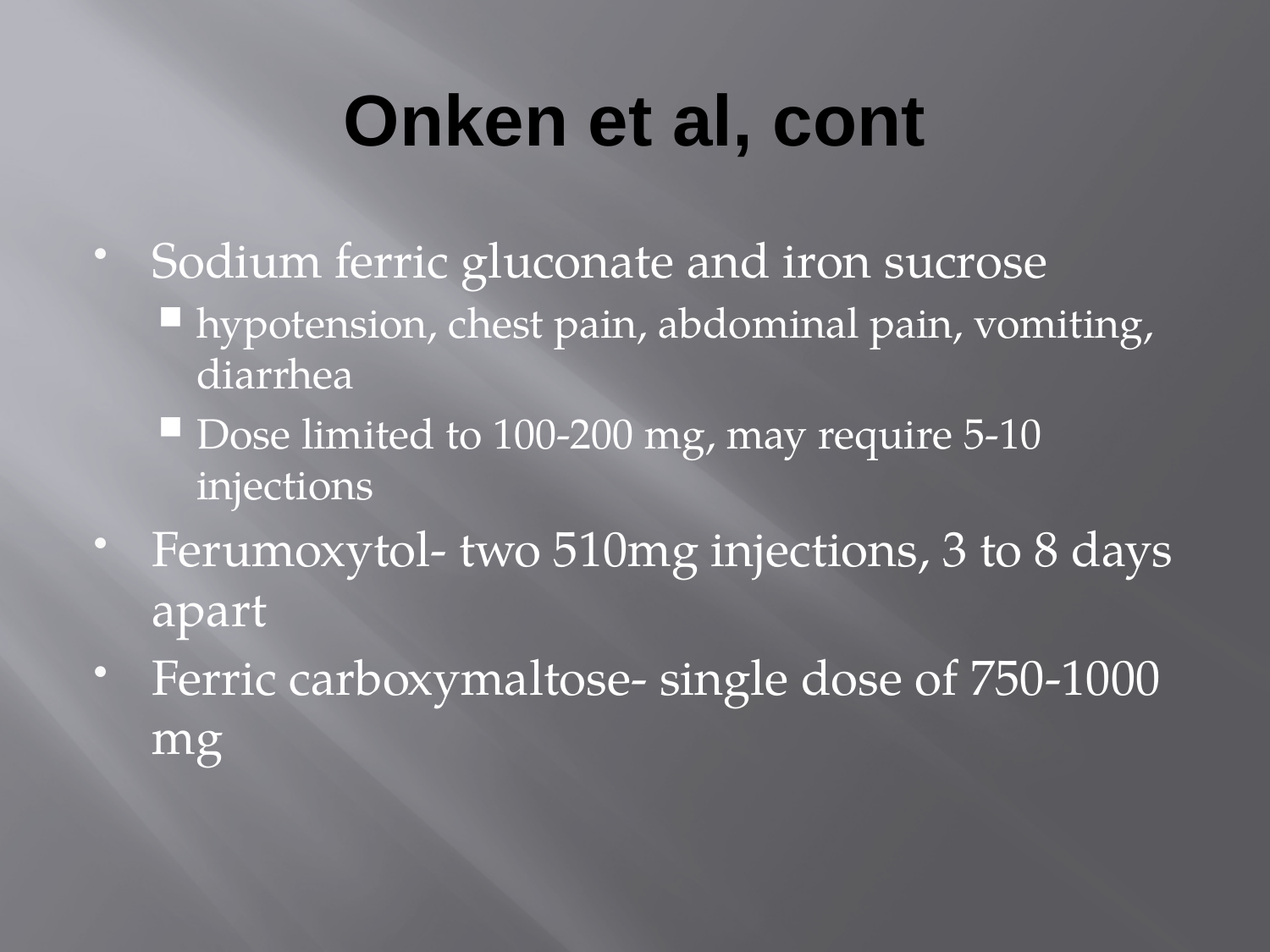

# Onken et al, cont
Sodium ferric gluconate and iron sucrose
hypotension, chest pain, abdominal pain, vomiting, diarrhea
Dose limited to 100-200 mg, may require 5-10 injections
Ferumoxytol- two 510mg injections, 3 to 8 days apart
Ferric carboxymaltose- single dose of 750-1000 mg